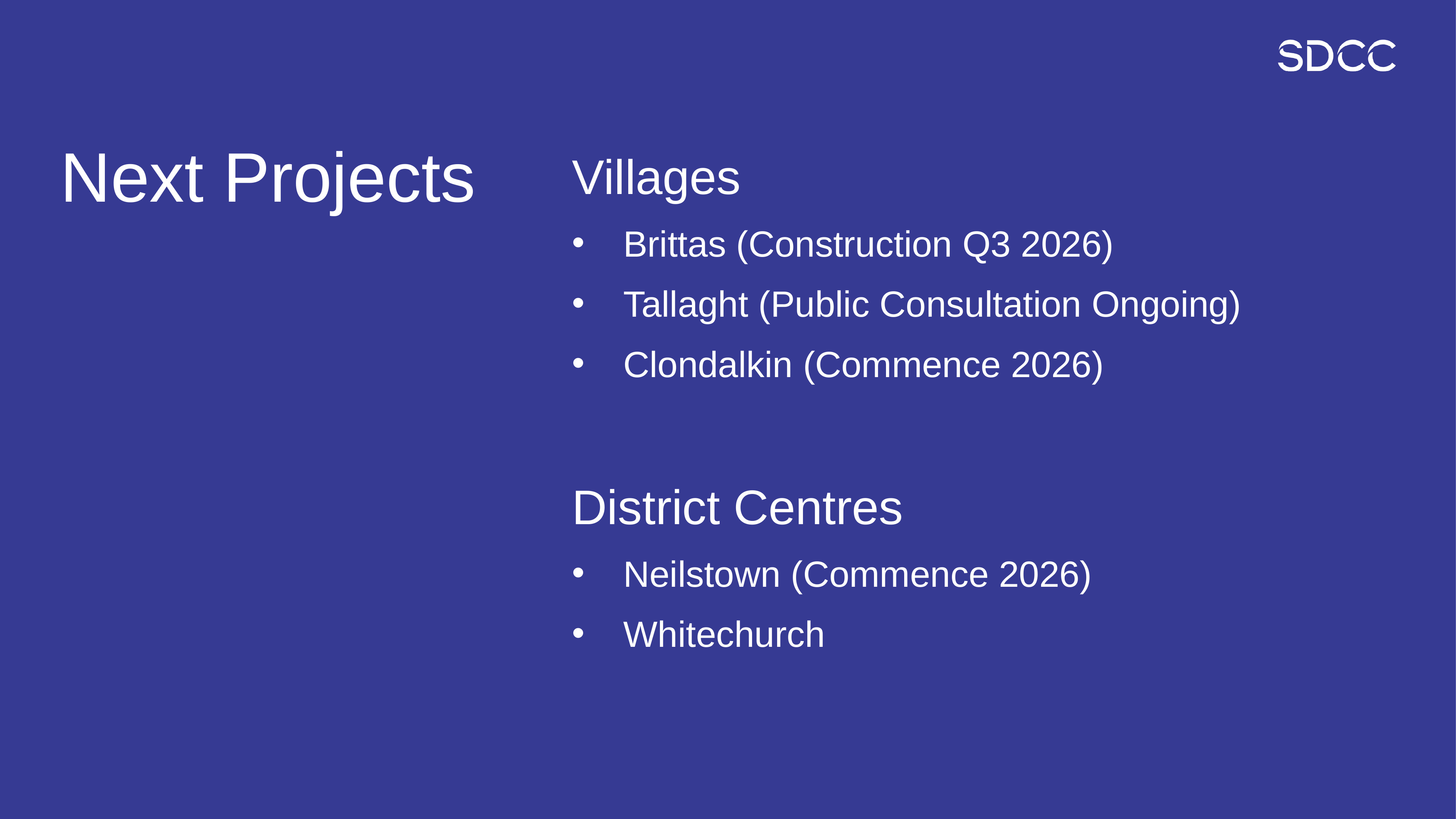

# Next Projects
Villages
Brittas (Construction Q3 2026)
Tallaght (Public Consultation Ongoing)
Clondalkin (Commence 2026)

District Centres
Neilstown (Commence 2026)
Whitechurch